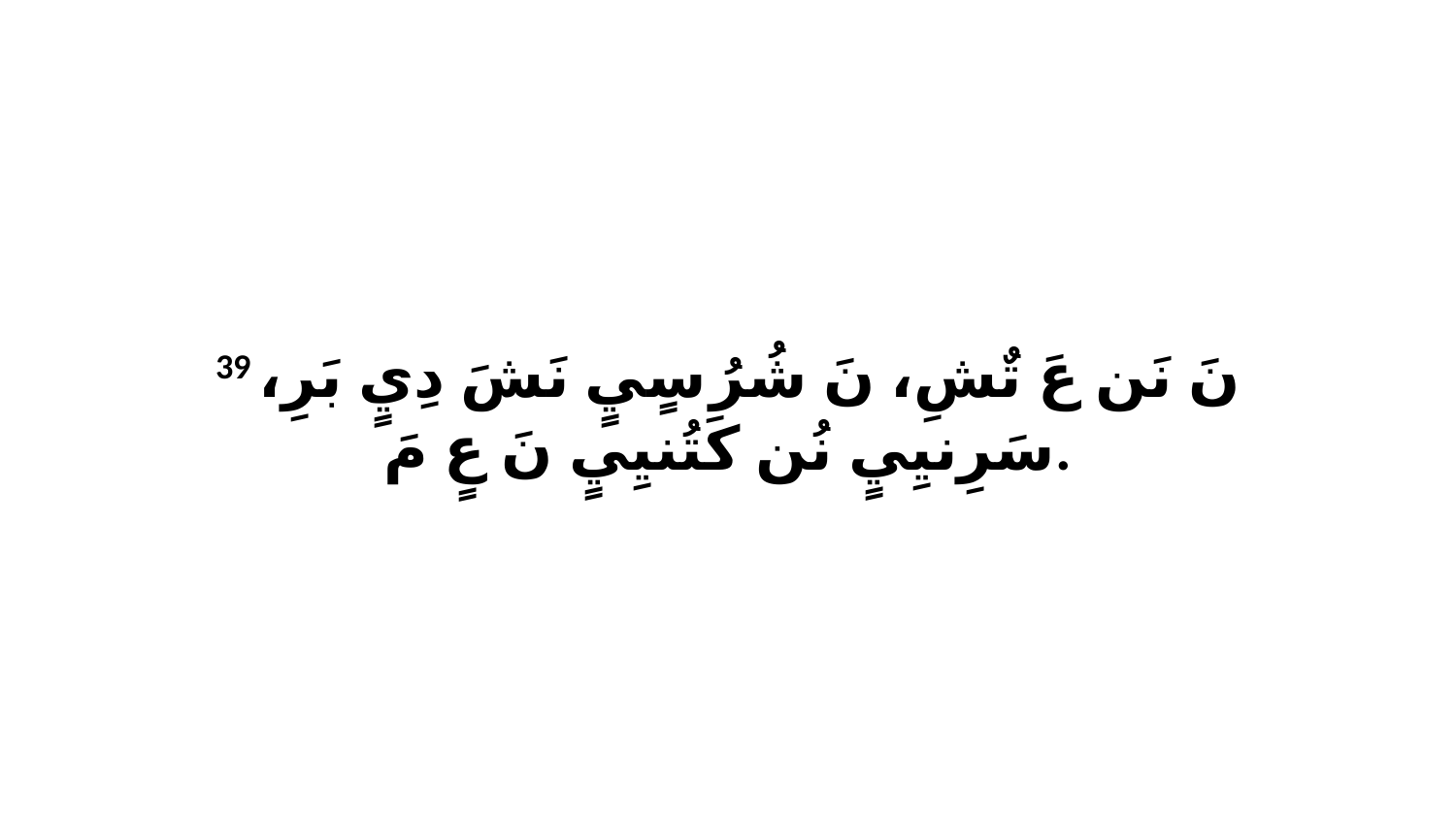

39 نَ نَن عَ تٌشِ، نَ شُرُ سٍيٍ نَشَ دِيٍ بَرِ، سَرِنيِيٍ نُن كَتُنيِيٍ نَ عٍ مَ.